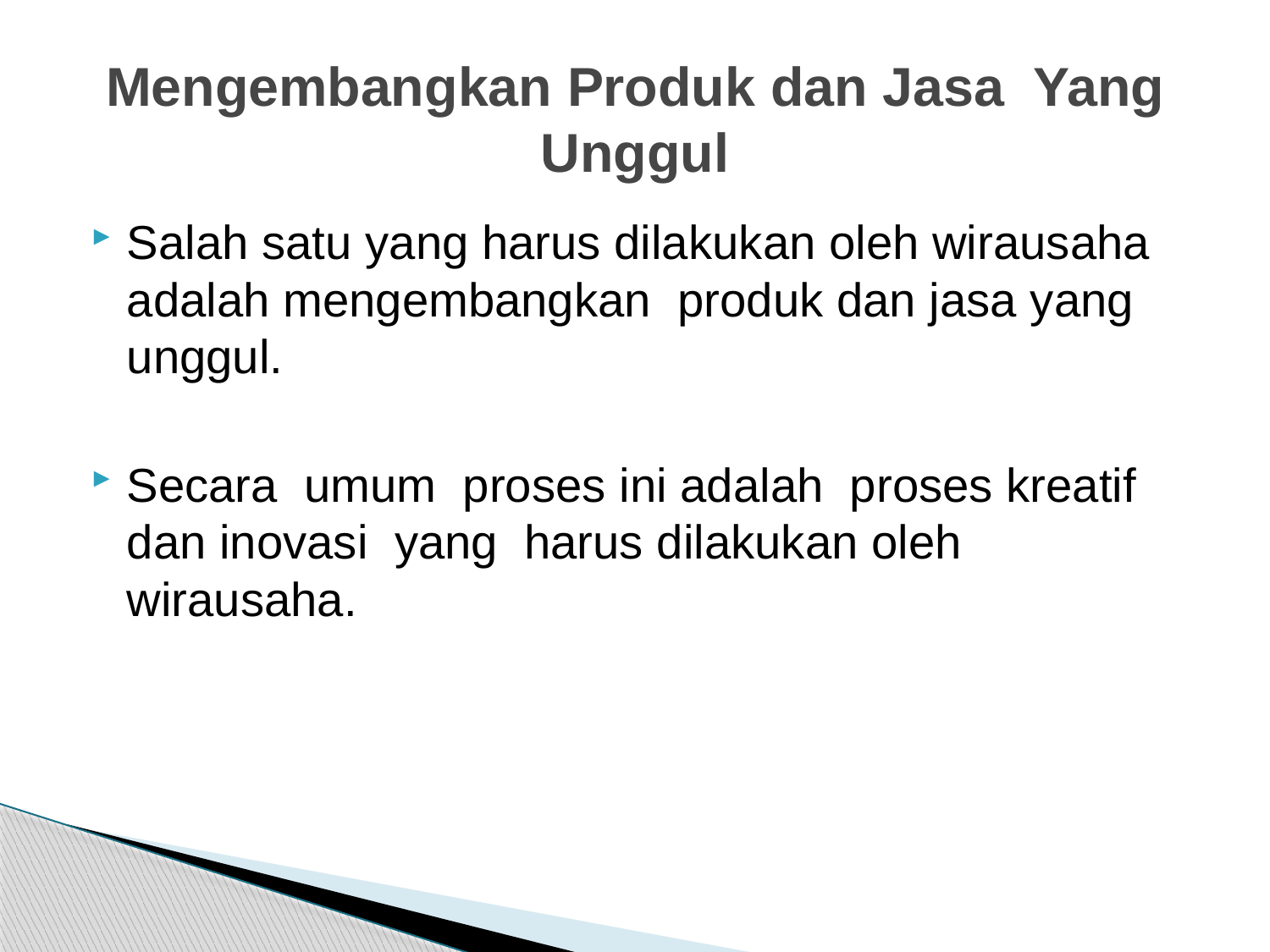

# Mengembangkan Produk dan Jasa  Yang Unggul
Salah satu yang harus dilakukan oleh wirausaha adalah mengembangkan  produk dan jasa yang unggul.

Secara  umum  proses ini adalah  proses kreatif  dan inovasi  yang  harus dilakukan oleh wirausaha.